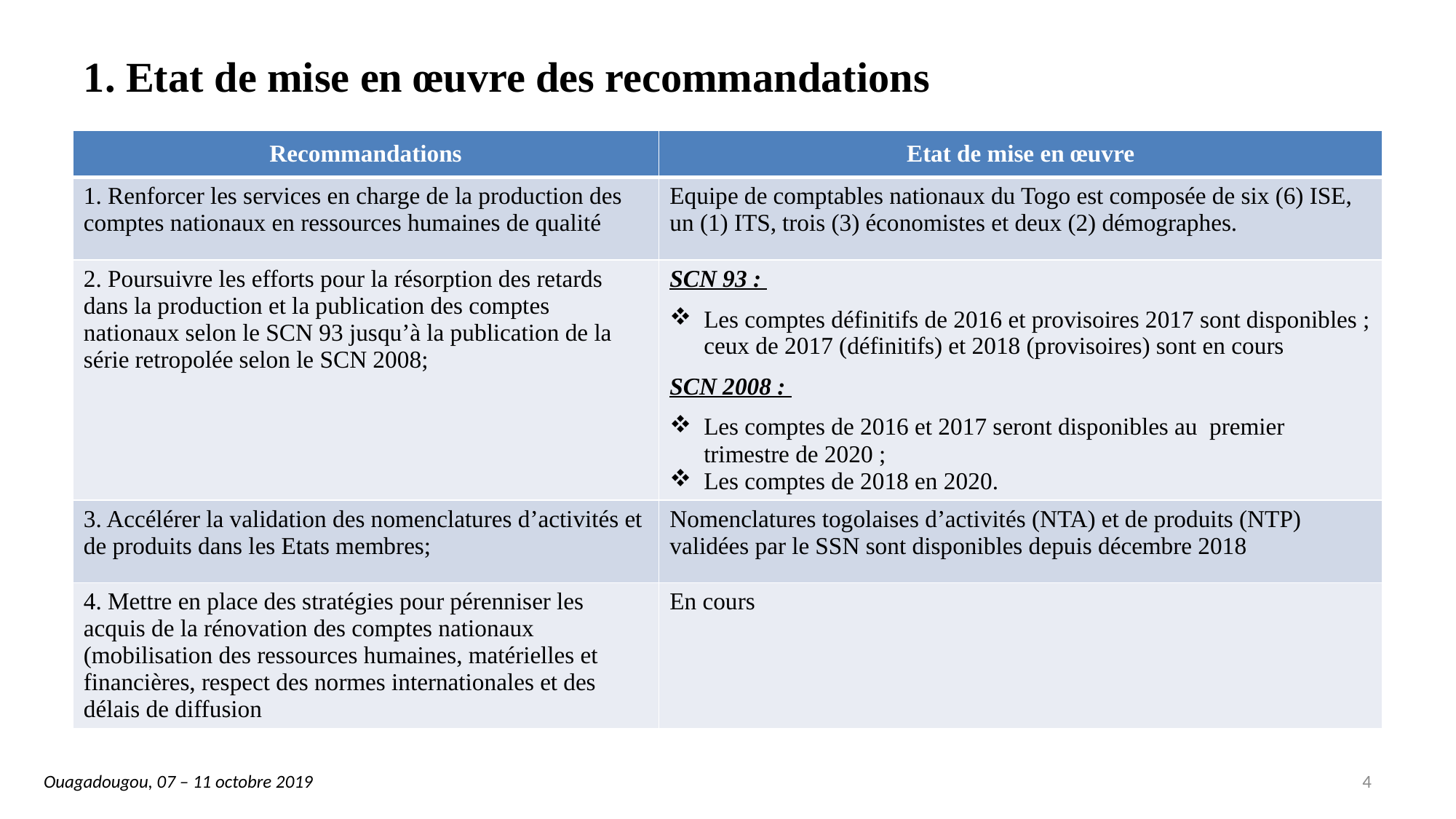

# 1. Etat de mise en œuvre des recommandations
| Recommandations | Etat de mise en œuvre |
| --- | --- |
| 1. Renforcer les services en charge de la production des comptes nationaux en ressources humaines de qualité | Equipe de comptables nationaux du Togo est composée de six (6) ISE, un (1) ITS, trois (3) économistes et deux (2) démographes. |
| 2. Poursuivre les efforts pour la résorption des retards dans la production et la publication des comptes nationaux selon le SCN 93 jusqu’à la publication de la série retropolée selon le SCN 2008; | SCN 93 : Les comptes définitifs de 2016 et provisoires 2017 sont disponibles ; ceux de 2017 (définitifs) et 2018 (provisoires) sont en cours SCN 2008 : Les comptes de 2016 et 2017 seront disponibles au premier trimestre de 2020 ; Les comptes de 2018 en 2020. |
| 3. Accélérer la validation des nomenclatures d’activités et de produits dans les Etats membres; | Nomenclatures togolaises d’activités (NTA) et de produits (NTP) validées par le SSN sont disponibles depuis décembre 2018 |
| 4. Mettre en place des stratégies pour pérenniser les acquis de la rénovation des comptes nationaux (mobilisation des ressources humaines, matérielles et financières, respect des normes internationales et des délais de diffusion | En cours |
4
Ouagadougou, 07 – 11 octobre 2019